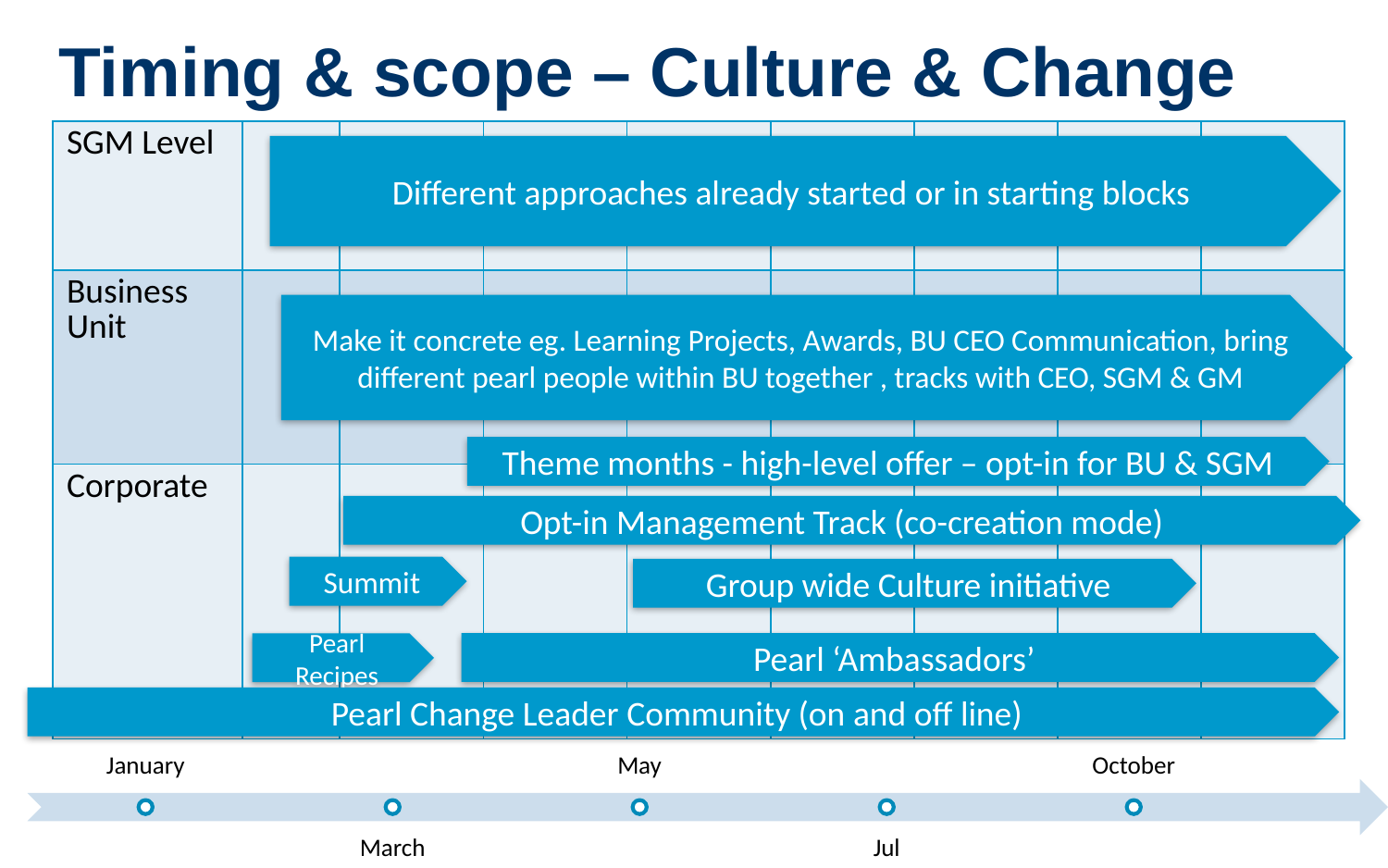

# Timing & scope – Culture & Change
| SGM Level |  |  |  |  |  |  |  |  |
| --- | --- | --- | --- | --- | --- | --- | --- | --- |
| Business Unit |  |  |  |  |  |  |  |  |
| Corporate |  |  |  |  |  |  |  |  |
Different approaches already started or in starting blocks
Make it concrete eg. Learning Projects, Awards, BU CEO Communication, bring different pearl people within BU together , tracks with CEO, SGM & GM
Theme months - high-level offer – opt-in for BU & SGM
Opt-in Management Track (co-creation mode)
Summit
Group wide Culture initiative
Pearl ‘Ambassadors’
Pearl Recipes
Pearl Change Leader Community (on and off line)
January
March
May
Jul
October